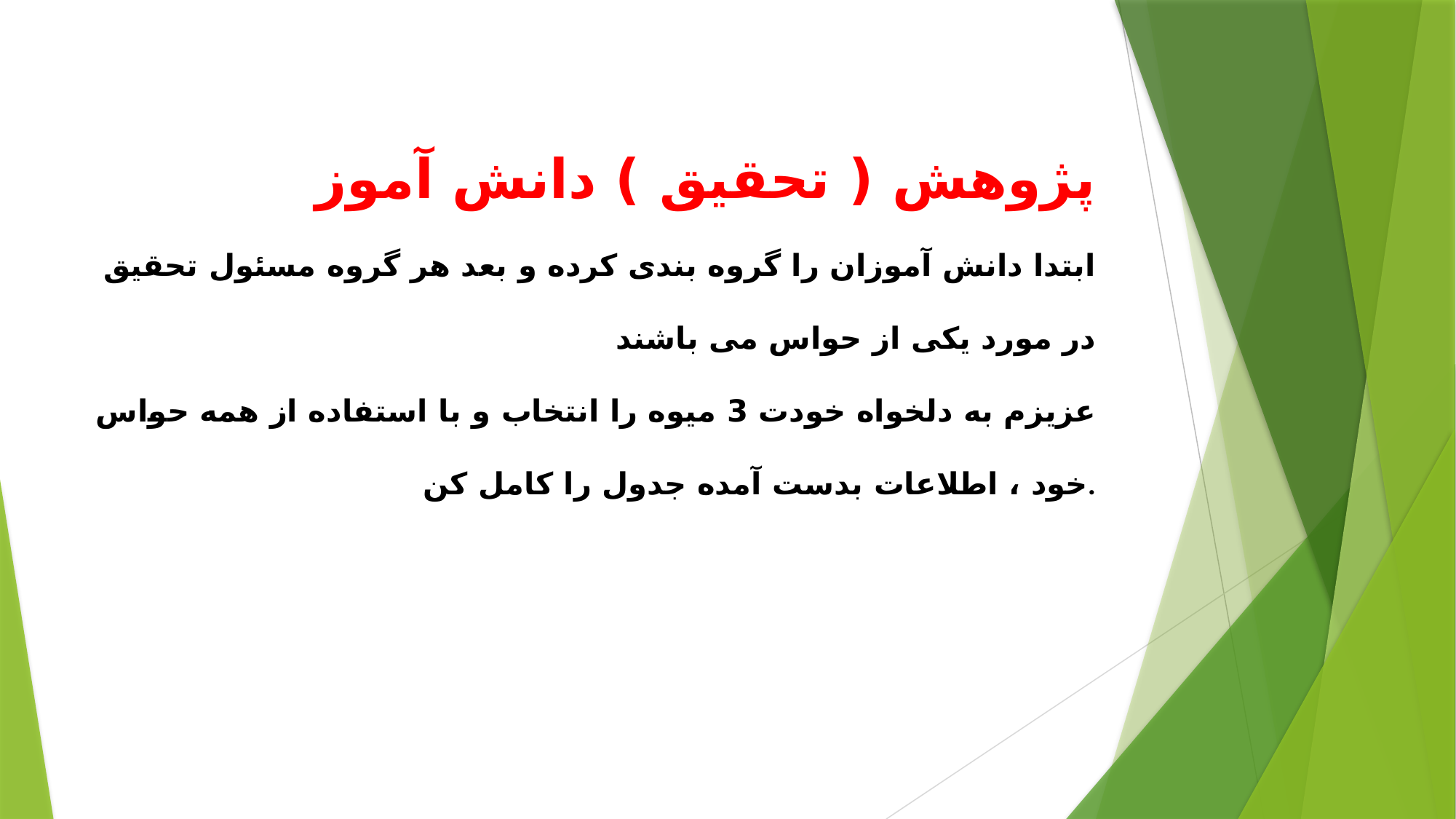

# پژوهش ( تحقیق ) دانش آموز ابتدا دانش آموزان را گروه بندی کرده و بعد هر گروه مسئول تحقیق در مورد یکی از حواس می باشند عزیزم به دلخواه خودت 3 میوه را انتخاب و با استفاده از همه حواس خود ، اطلاعات بدست آمده جدول را کامل کن.